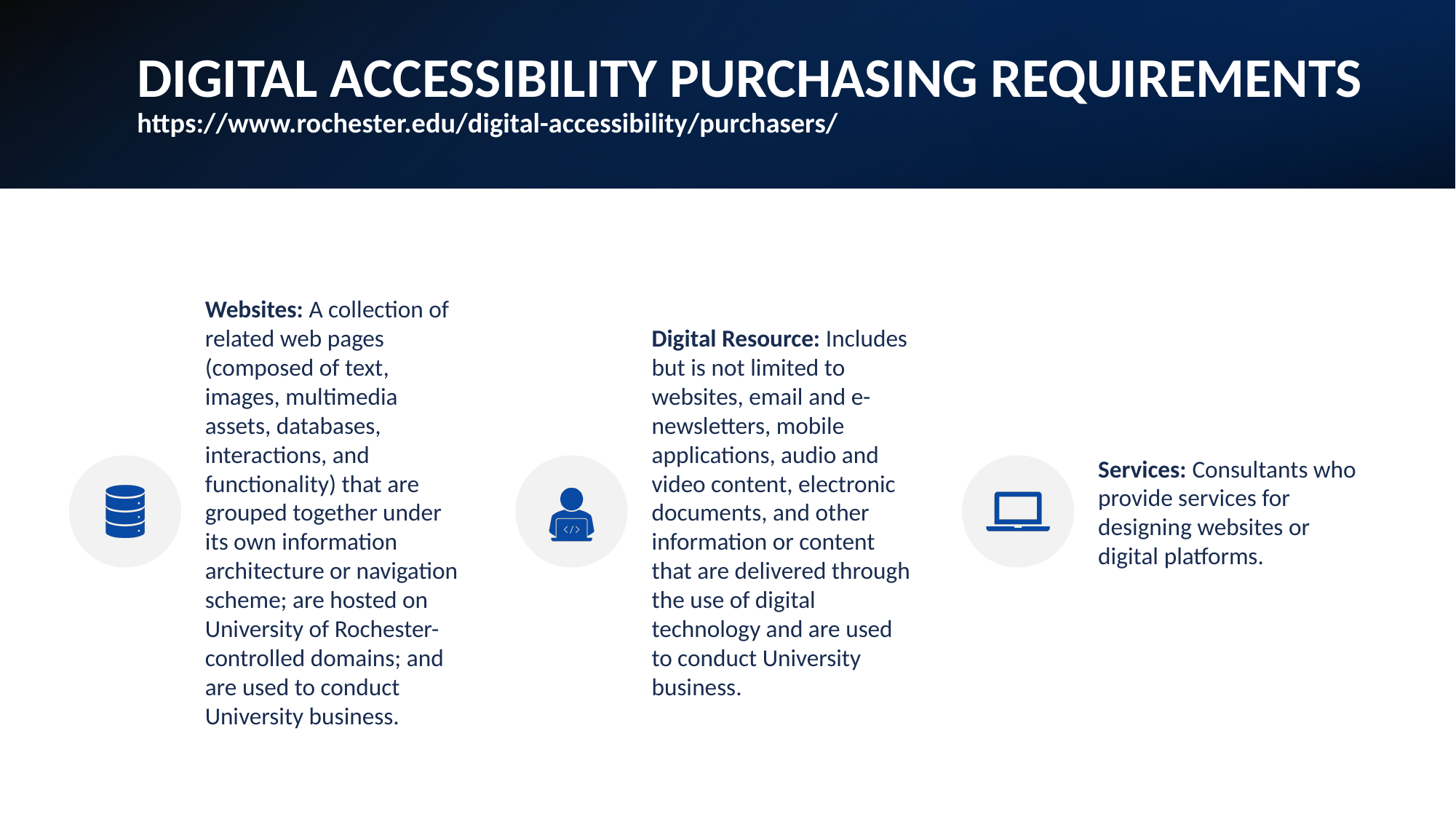

# DIGITAL ACCESSIBILITY PURCHASING REQUIREMENTS https://www.rochester.edu/digital-accessibility/purchasers/
Websites: A collection of related web pages (composed of text, images, multimedia assets, databases, interactions, and functionality) that are grouped together under its own information architecture or navigation scheme; are hosted on University of Rochester-controlled domains; and are used to conduct University business.
Digital Resource: Includes but is not limited to websites, email and e-newsletters, mobile applications, audio and video content, electronic documents, and other information or content that are delivered through the use of digital technology and are used to conduct University business.
Services: Consultants who provide services for designing websites or digital platforms.